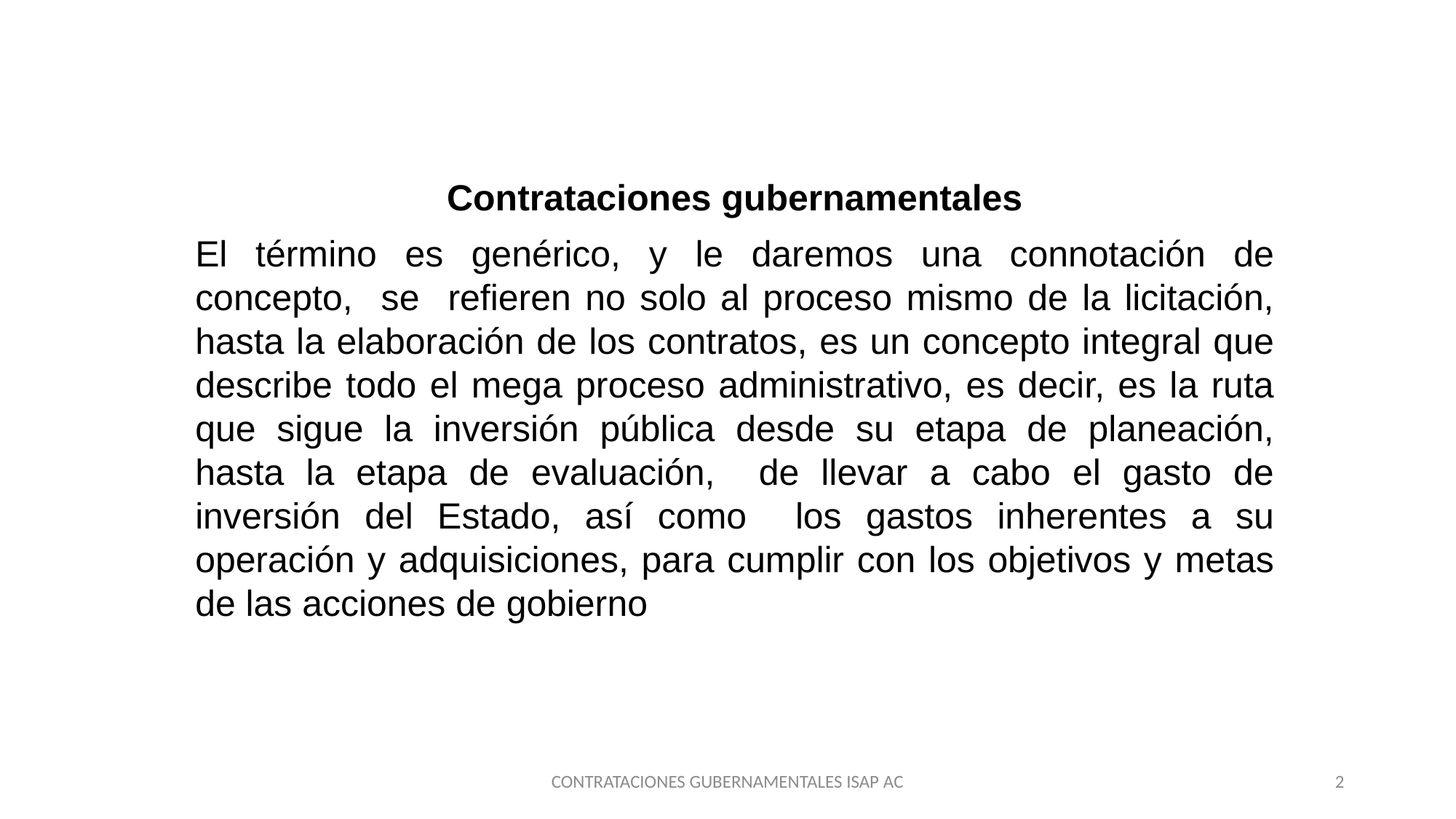

Contrataciones gubernamentales
El término es genérico, y le daremos una connotación de concepto,  se  refieren no solo al proceso mismo de la licitación, hasta la elaboración de los contratos, es un concepto integral que describe todo el mega proceso administrativo, es decir, es la ruta que sigue la inversión pública desde su etapa de planeación, hasta la etapa de evaluación,  de llevar a cabo el gasto de inversión del Estado, así como  los gastos inherentes a su operación y adquisiciones, para cumplir con los objetivos y metas de las acciones de gobierno
CONTRATACIONES GUBERNAMENTALES ISAP AC
2